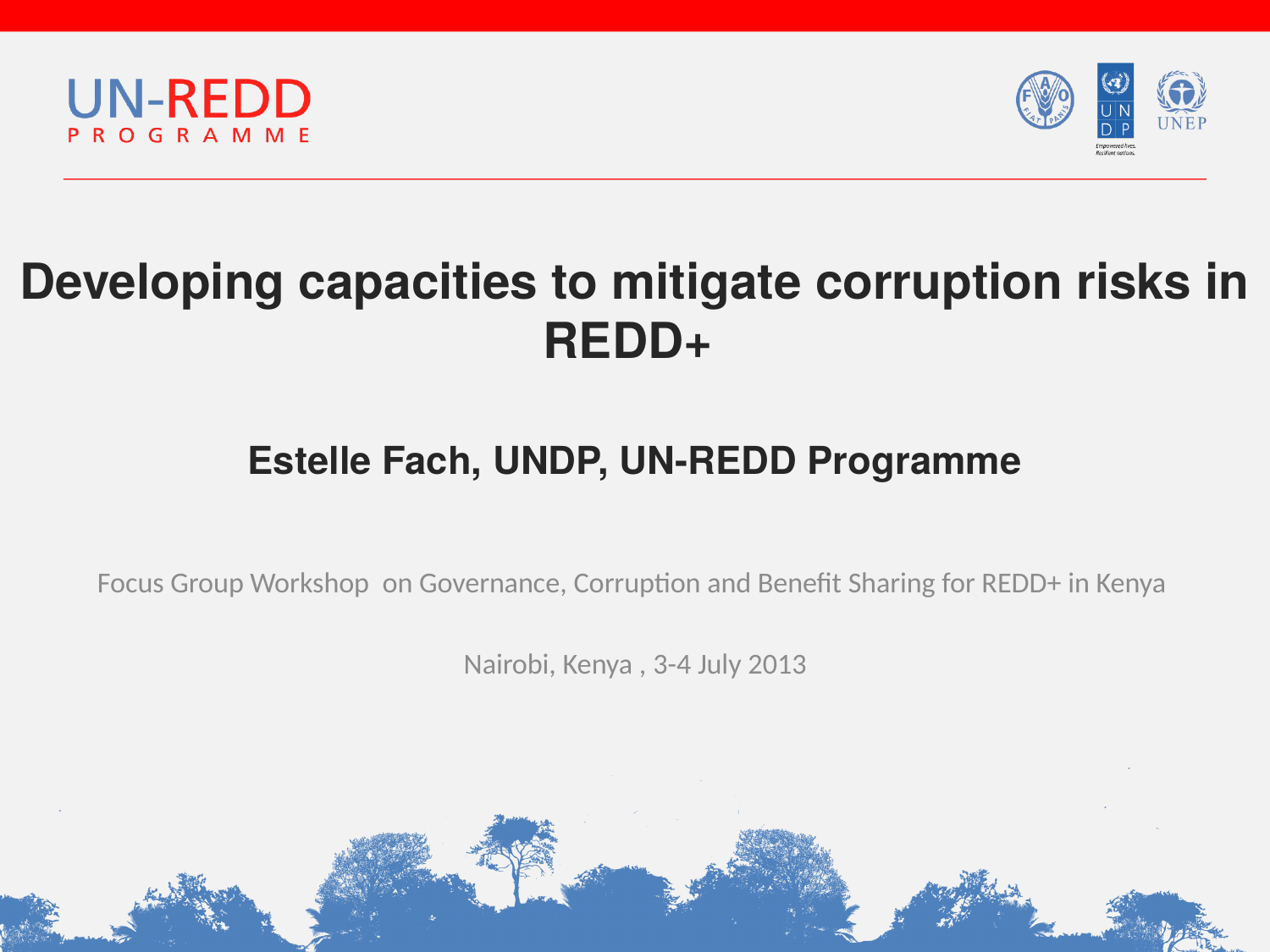

Developing capacities to mitigate corruption risks in REDD+
Estelle Fach, UNDP, UN-REDD Programme

Focus Group Workshop  on Governance, Corruption and Benefit Sharing for REDD+ in Kenya

Nairobi, Kenya , 3-4 July 2013